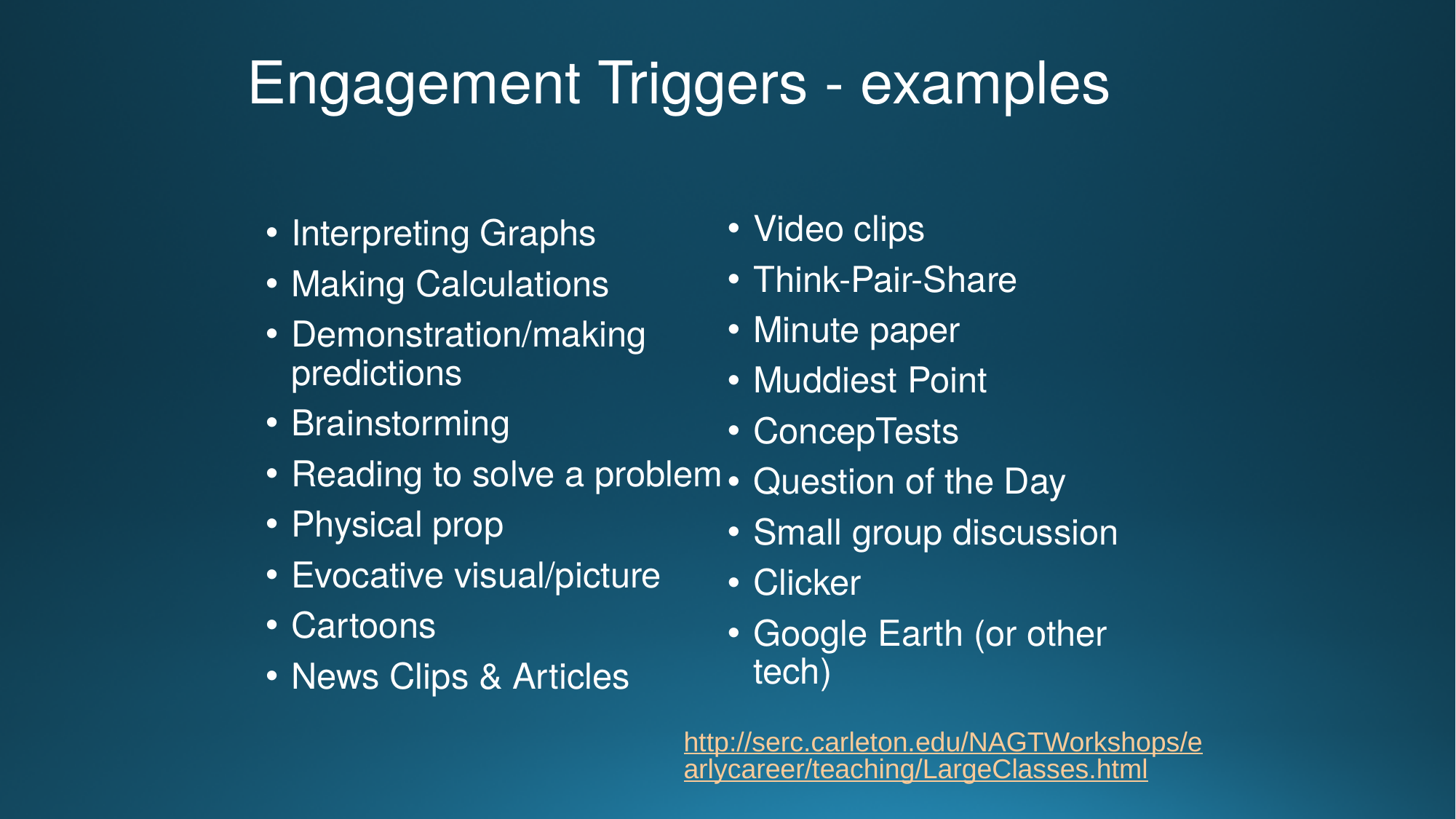

# Engagement Triggers - examples

Interpreting Graphs
Making Calculations
Demonstration/making predictions
Brainstorming
Reading to solve a problem
Physical prop
Evocative visual/picture
Cartoons
News Clips & Articles

Video clips
Think-Pair-Share
Minute paper
Muddiest Point
ConcepTests
Question of the Day
Small group discussion
Clicker
Google Earth (or other tech)

http://serc.carleton.edu/NAGTWorkshops/earlycareer/teaching/LargeClasses.html